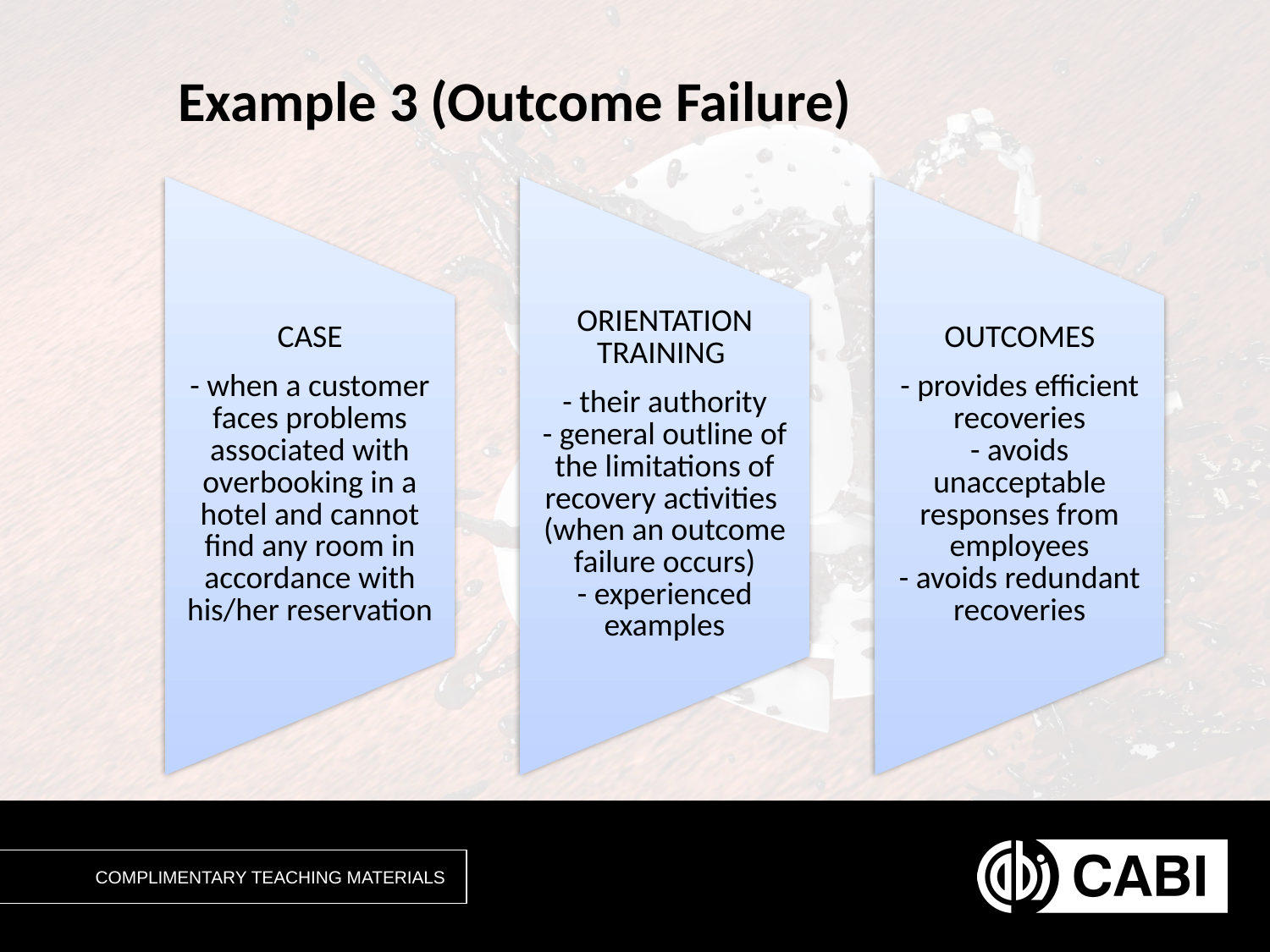

# Example 3 (Outcome Failure)
ORIENTATION TRAINING
- their authority
- general outline of the limitations of recovery activities  (when an outcome failure occurs)
- experienced examples
OUTCOMES
- provides efficient recoveries
- avoids unacceptable responses from employees
- avoids redundant recoveries
CASE
- when a customer faces problems associated with overbooking in a hotel and cannot find any room in accordance with his/her reservation